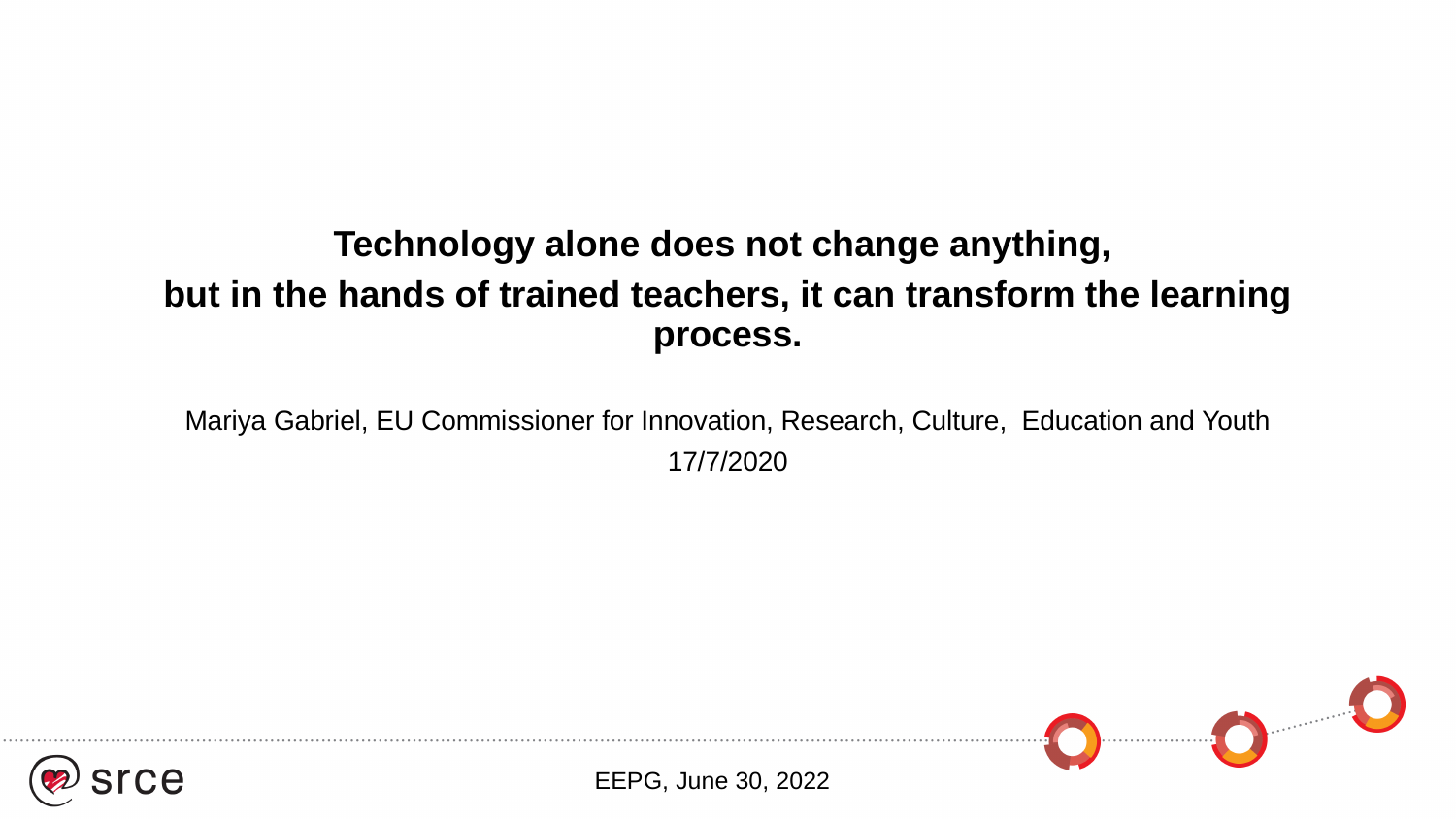

#
Technology alone does not change anything,
but in the hands of trained teachers, it can transform the learning process.

Mariya Gabriel, EU Commissioner for Innovation, Research, Culture,  Education and Youth
17/7/2020
EEPG, June 30, 2022